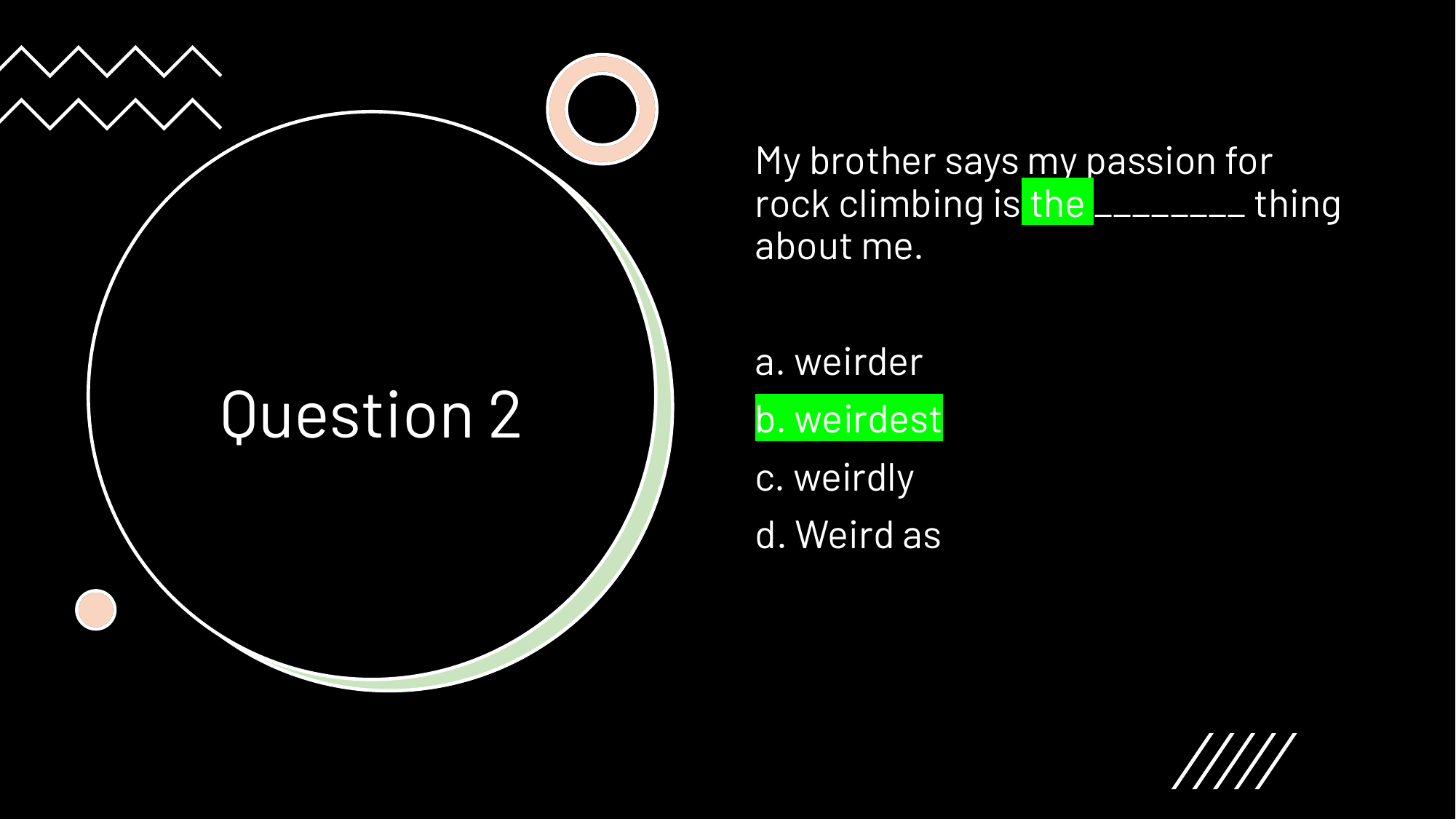

My brother says my passion for rock climbing is the ________ thing about me.

a. weirder
b. weirdest
c. weirdly
d. Weird as
# Question 2